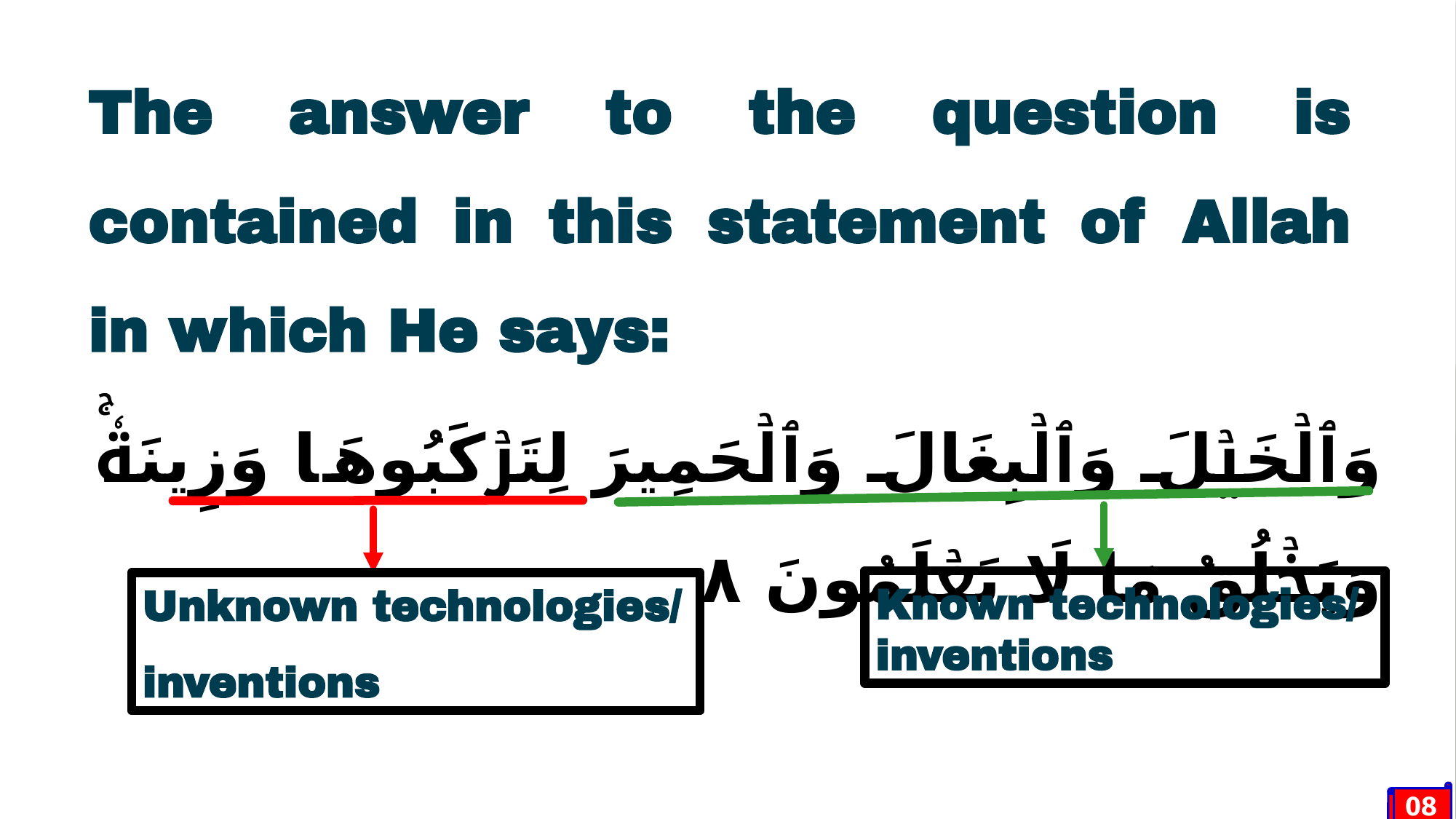

The answer to the question is contained in this statement of Allah in which He says:
وَٱلۡخَيۡلَ وَٱلۡبِغَالَ وَٱلۡحَمِيرَ لِتَرۡكَبُوهَا وَزِينَةٗۚ وَيَخۡلُقُ مَا لَا تَعۡلَمُونَ ٨
Known technologies/
inventions
Unknown technologies/
inventions
08